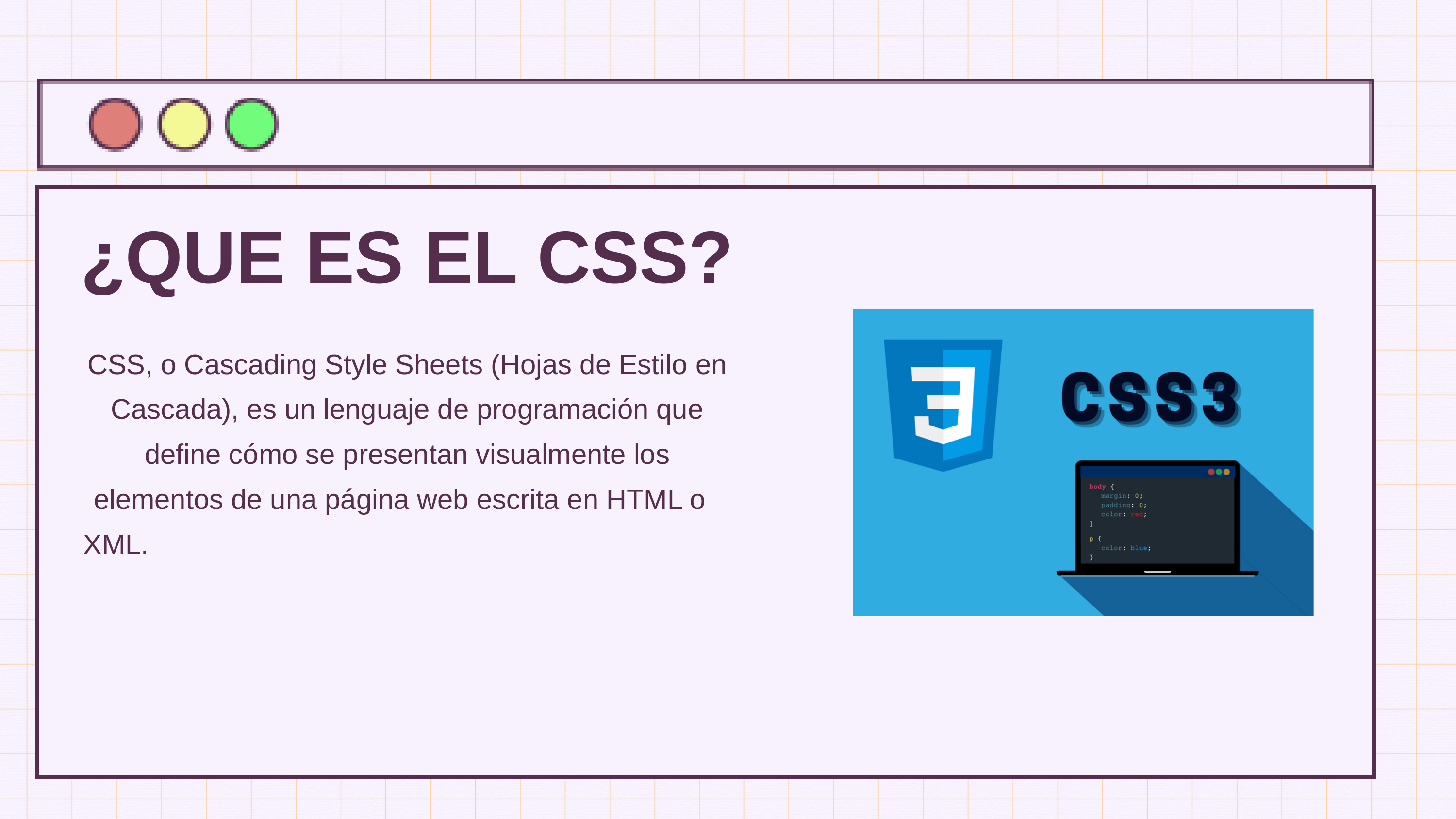

¿QUE ES EL CSS?

CSS, o Cascading Style Sheets (Hojas de Estilo en Cascada), es un lenguaje de programación que define cómo se presentan visualmente los elementos de una página web escrita en HTML o   XML.